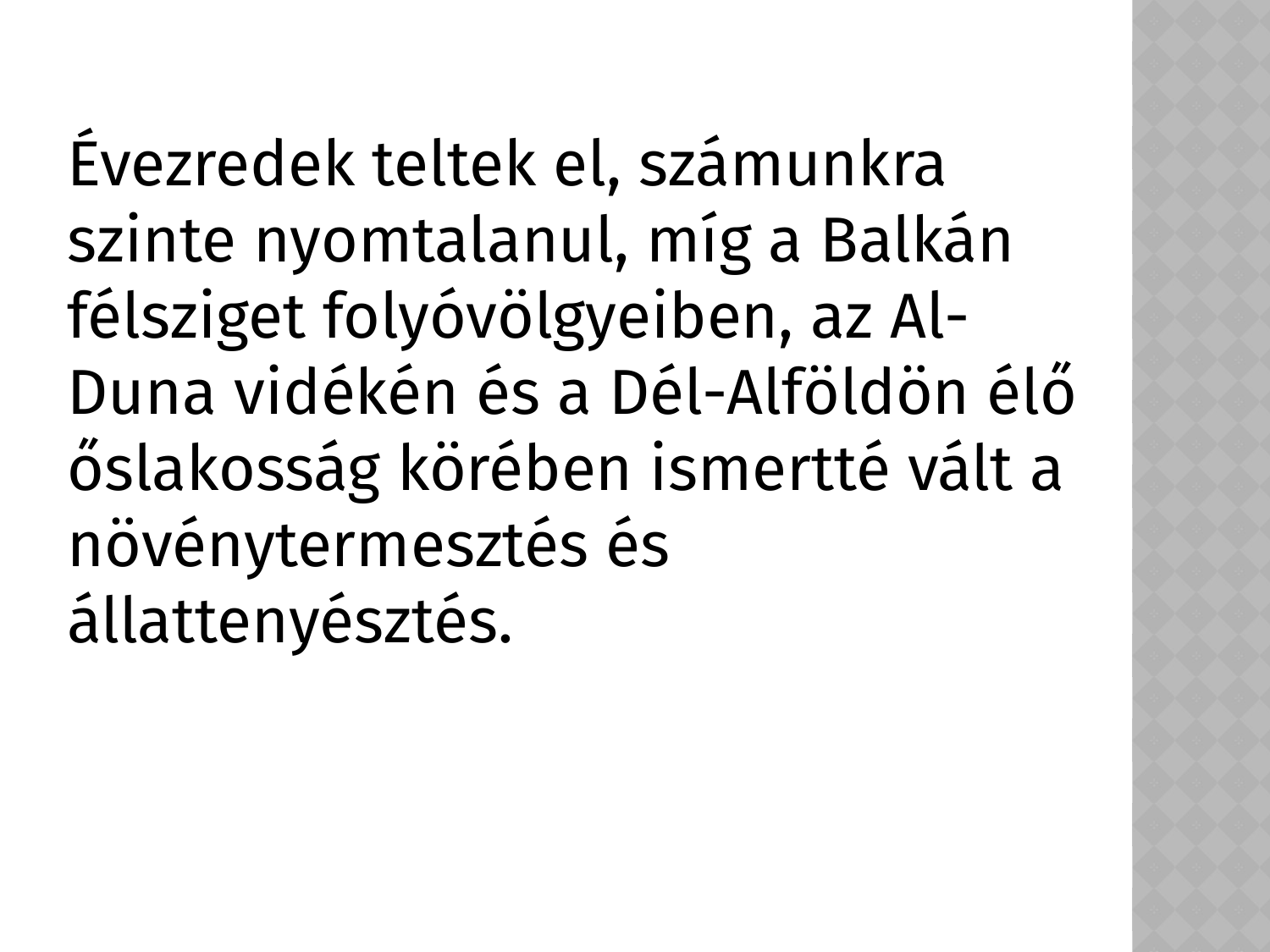

Évezredek teltek el, számunkra szinte nyomtalanul, míg a Balkán félsziget folyóvölgyeiben, az Al-Duna vidékén és a Dél-Alföldön élő őslakosság körében ismertté vált a növénytermesztés és állattenyésztés.